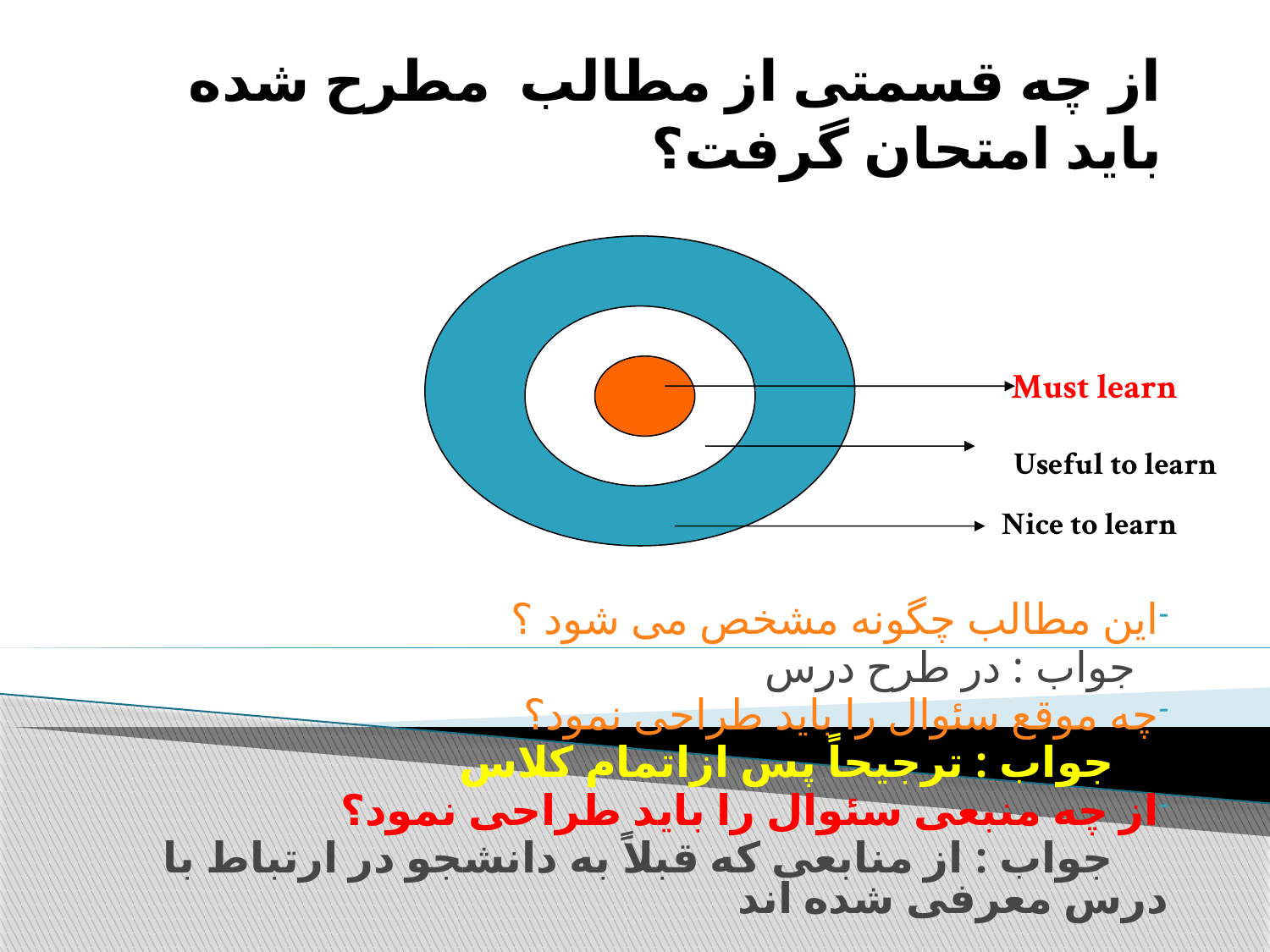

# از چه قسمتی از مطالب  مطرح شده باید امتحان گرفت؟

Must learn

Useful to learn

Nice to learn

این مطالب چگونه مشخص می شود ؟
   جواب : در طرح درس
چه موقع سئوال را باید طراحی نمود؟
     جواب : ترجیحاً پس ازاتمام کلاس
از چه منبعی سئوال را باید طراحی نمود؟
     جواب : از منابعی که قبلاً به دانشجو در ارتباط با درس معرفی شده اند